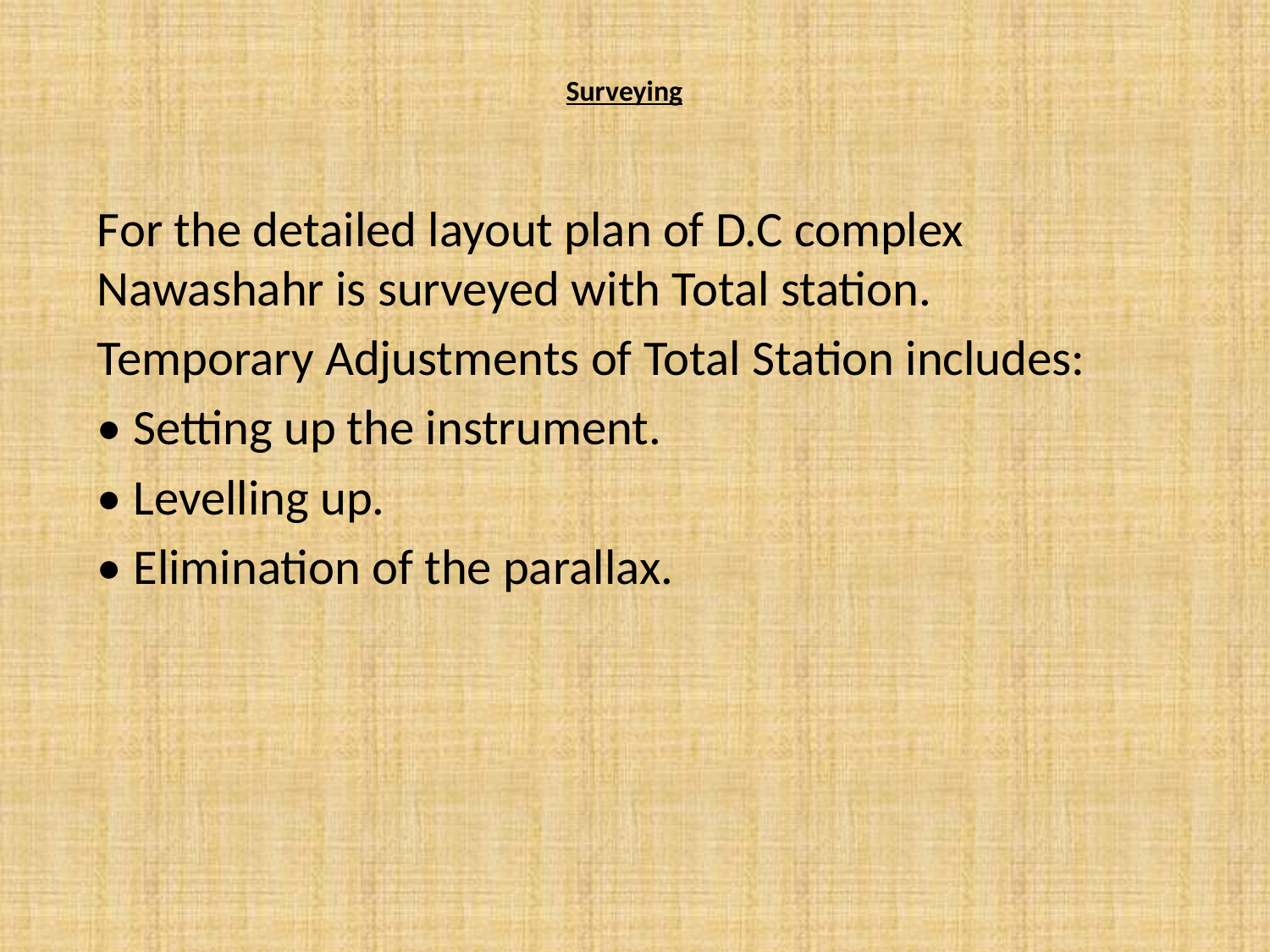

# Surveying
For the detailed layout plan of D.C complex Nawashahr is surveyed with Total station.
Temporary Adjustments of Total Station includes:
• Setting up the instrument.
• Levelling up.
• Elimination of the parallax.